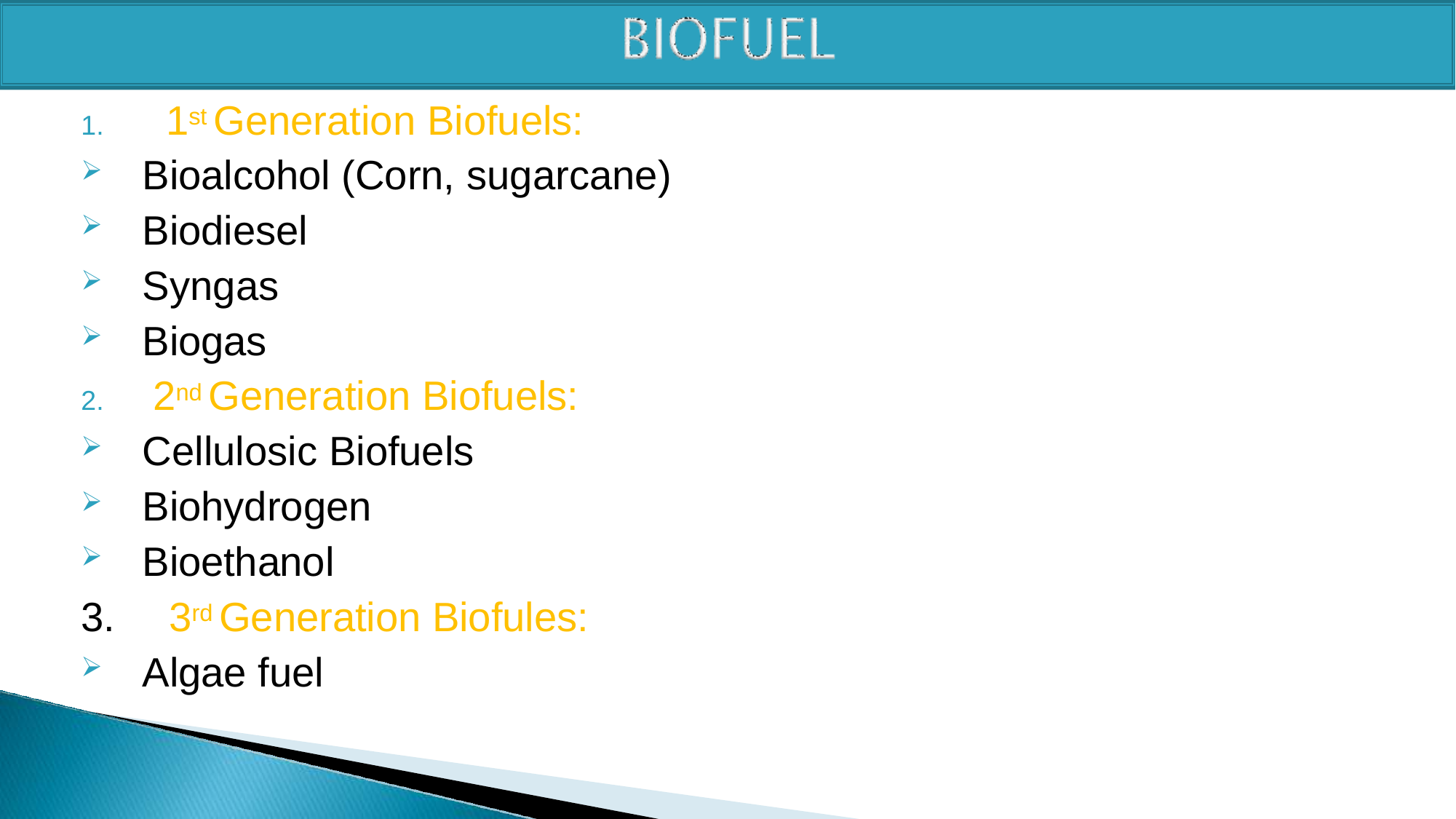

1.	1st Generation Biofuels:
Bioalcohol (Corn, sugarcane)
Biodiesel
Syngas
Biogas
2.	2nd Generation Biofuels:
Cellulosic Biofuels
Biohydrogen
Bioethanol
3.	3rd Generation Biofules:
Algae fuel